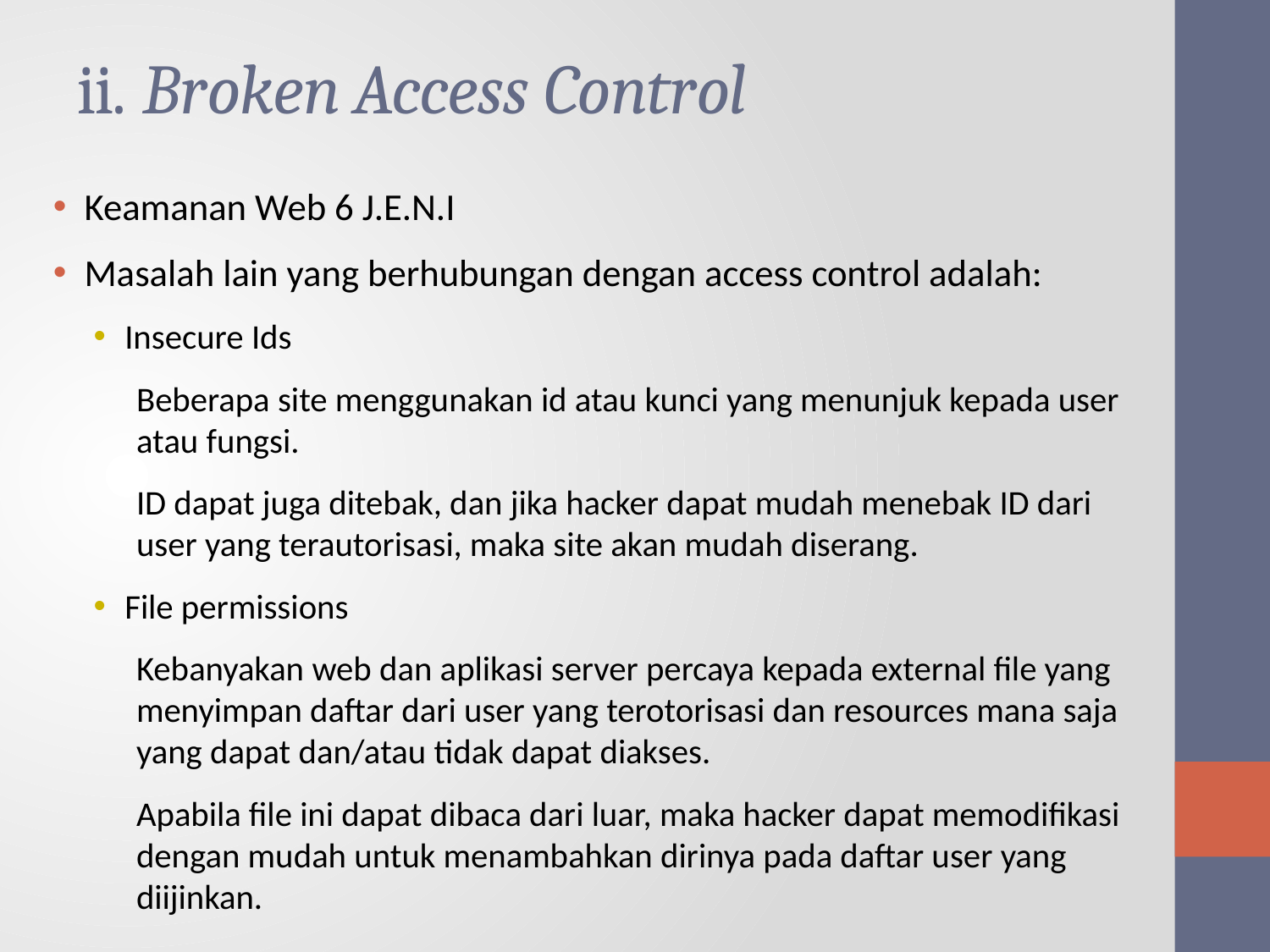

# ii. Broken Access Control
Keamanan Web 6 J.E.N.I
Masalah lain yang berhubungan dengan access control adalah:
Insecure Ids
Beberapa site menggunakan id atau kunci yang menunjuk kepada user atau fungsi.
ID dapat juga ditebak, dan jika hacker dapat mudah menebak ID dari user yang terautorisasi, maka site akan mudah diserang.
File permissions
Kebanyakan web dan aplikasi server percaya kepada external file yang menyimpan daftar dari user yang terotorisasi dan resources mana saja yang dapat dan/atau tidak dapat diakses.
Apabila file ini dapat dibaca dari luar, maka hacker dapat memodifikasi dengan mudah untuk menambahkan dirinya pada daftar user yang diijinkan.